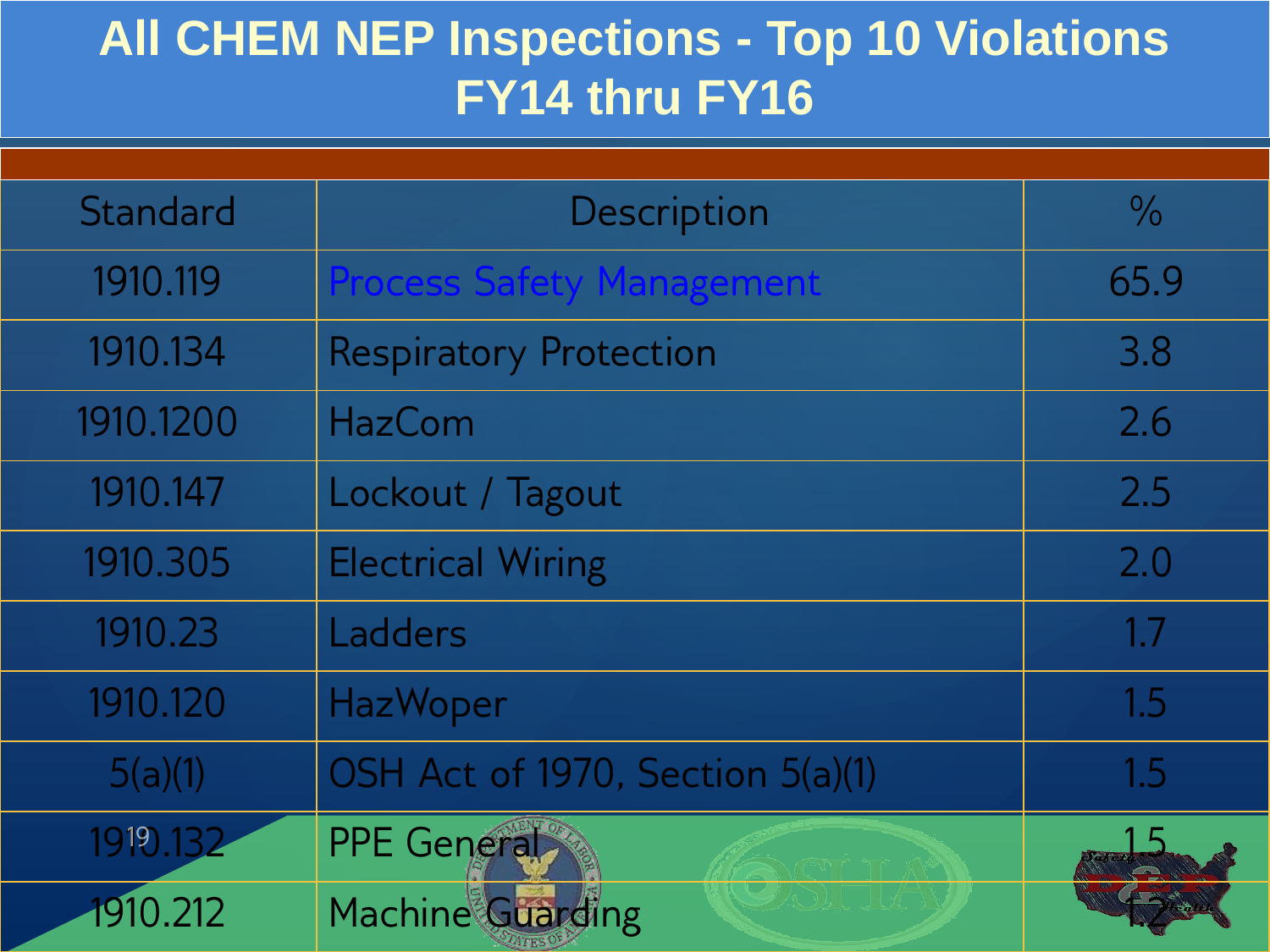

All CHEM NEP Inspections - Top 10 Violations
FY14 thru FY16
#
| Standard | Description | % |
| --- | --- | --- |
| 1910.119 | Process Safety Management | 65.9 |
| 1910.134 | Respiratory Protection | 3.8 |
| 1910.1200 | HazCom | 2.6 |
| 1910.147 | Lockout / Tagout | 2.5 |
| 1910.305 | Electrical Wiring | 2.0 |
| 1910.23 | Ladders | 1.7 |
| 1910.120 | HazWoper | 1.5 |
| 5(a)(1) | OSH Act of 1970, Section 5(a)(1) | 1.5 |
| 1910.132 | PPE General | 1.5 |
| 1910.212 | Machine Guarding | 1.2 |
19